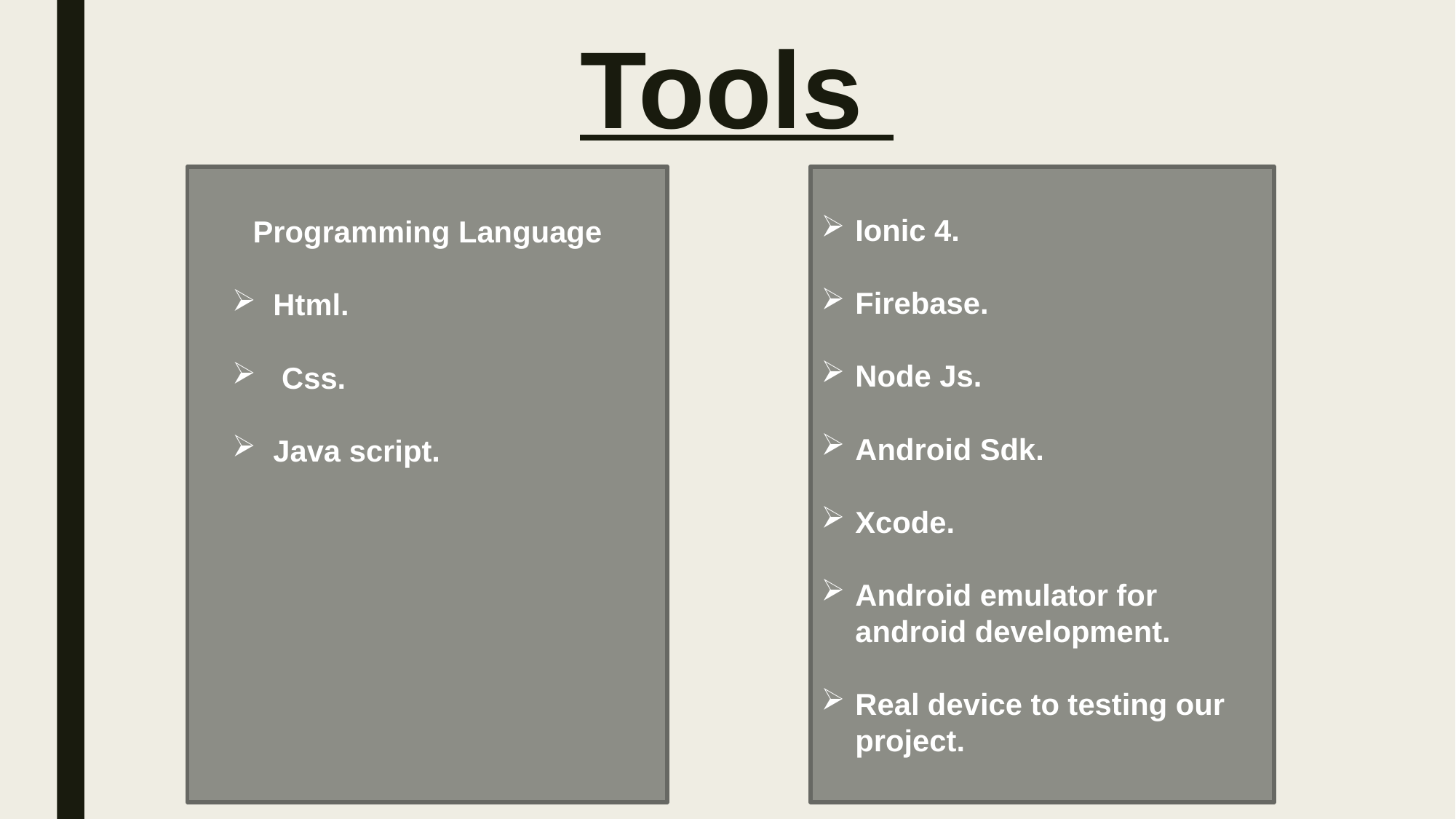

# Tools

Ionic 4.

Firebase.

Node Js.

Android Sdk.

Xcode.

Android emulator for android development.

Real device to testing our project.

Programming Language

Html.

 Css.

Java script.